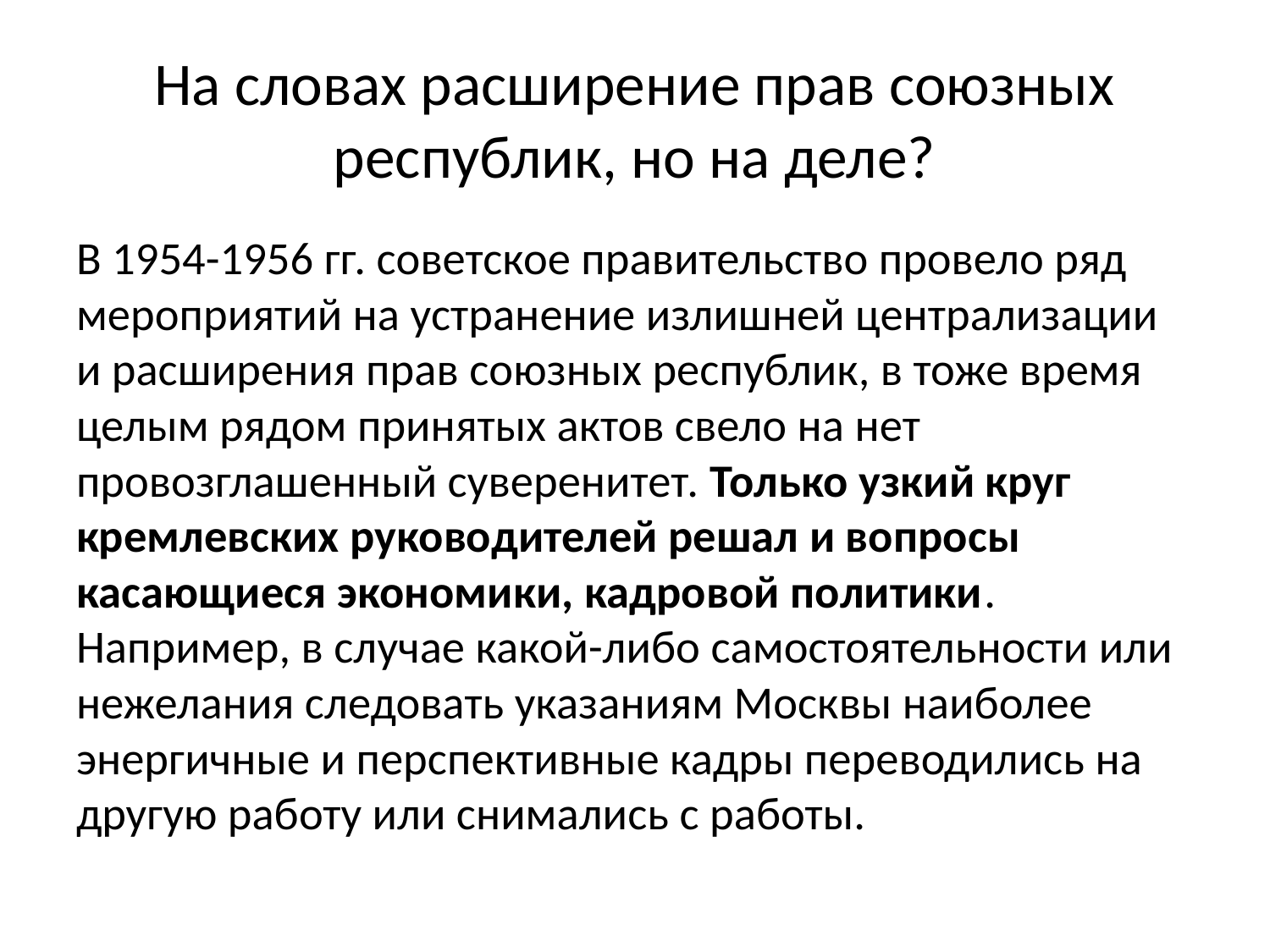

# На словах расширение прав союзных республик, но на деле?
В 1954-1956 гг. советское правительство провело ряд мероприятий на устранение излишней централизации и расширения прав союзных республик, в тоже время целым рядом принятых актов свело на нет провозглашенный суверенитет. Только узкий круг кремлевских руководителей решал и вопросы касающиеся экономики, кадровой политики. Например, в случае какой-либо самостоятельности или нежелания следовать указаниям Москвы наиболее энергичные и перспективные кадры переводились на другую работу или снимались с работы.